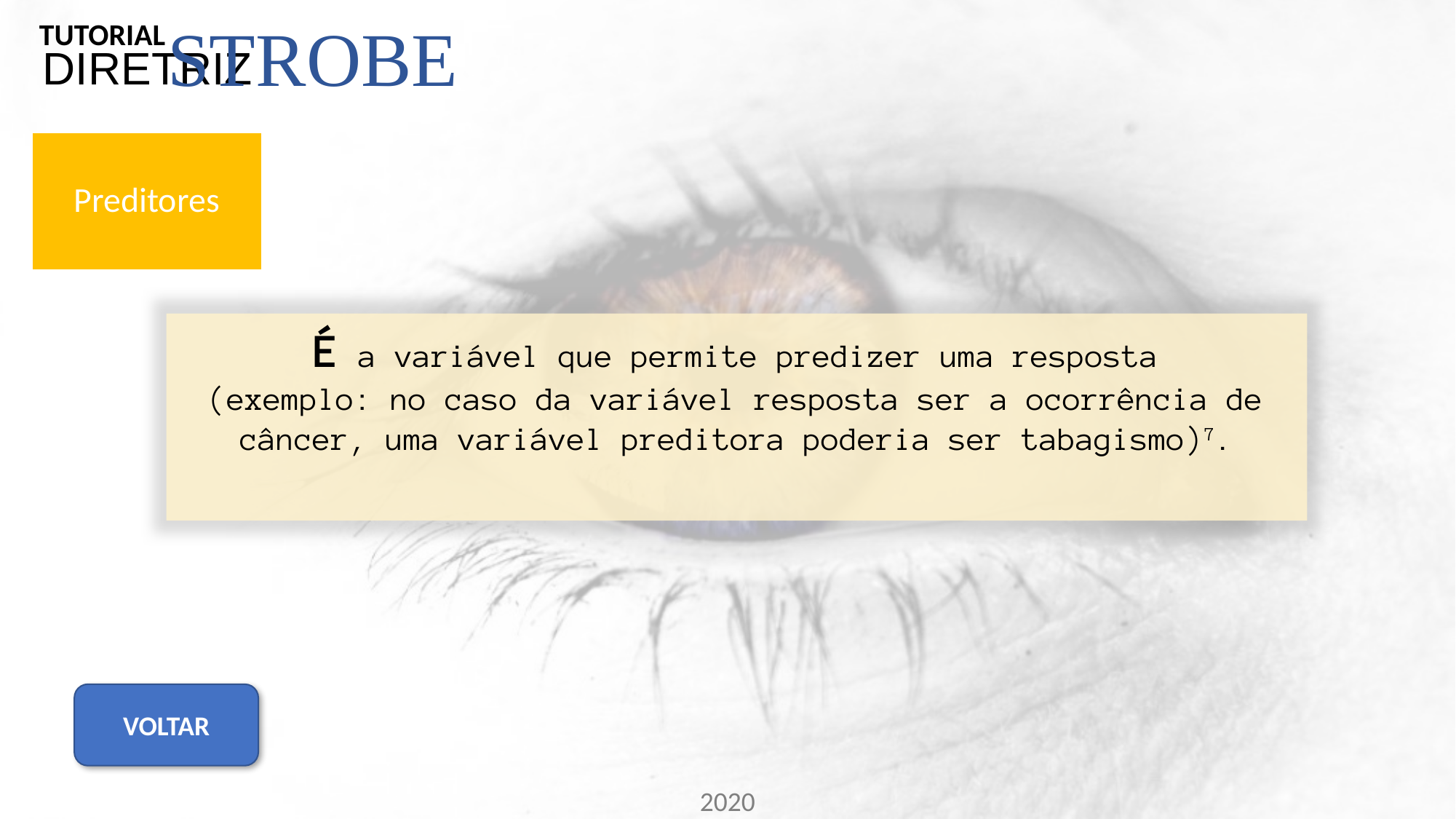

STROBE
TUTORIAL
DIRETRIZ

Preditores
É a variável que permite predizer uma resposta
(exemplo: no caso da variável resposta ser a ocorrência de
câncer, uma variável preditora poderia ser tabagismo)7.

VOLTAR
2020